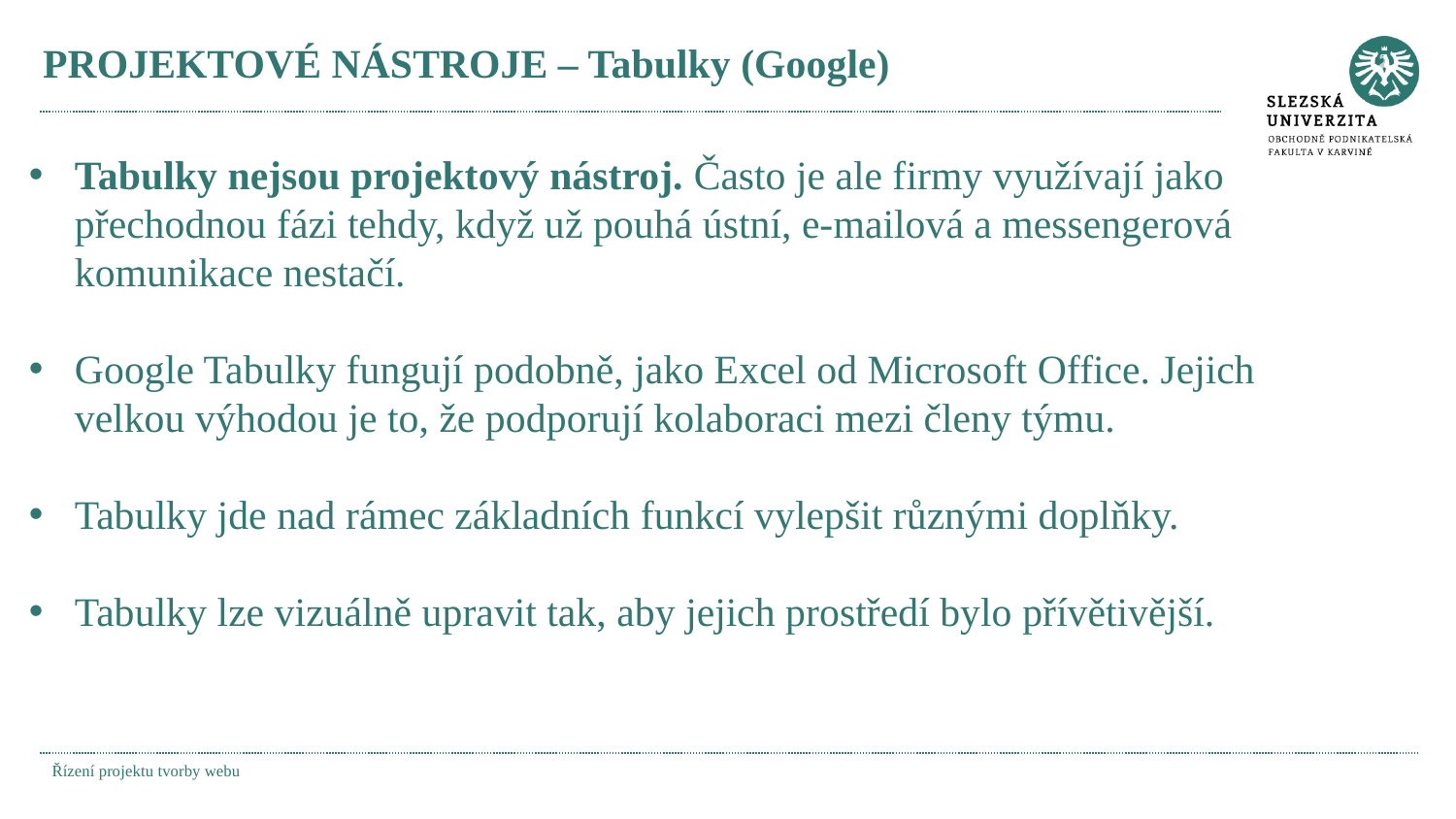

# PROJEKTOVÉ NÁSTROJE – Tabulky (Google)
Tabulky nejsou projektový nástroj. Často je ale firmy využívají jako přechodnou fázi tehdy, když už pouhá ústní, e-mailová a messengerová komunikace nestačí.
Google Tabulky fungují podobně, jako Excel od Microsoft Office. Jejich velkou výhodou je to, že podporují kolaboraci mezi členy týmu.
Tabulky jde nad rámec základních funkcí vylepšit různými doplňky.
Tabulky lze vizuálně upravit tak, aby jejich prostředí bylo přívětivější.
Řízení projektu tvorby webu